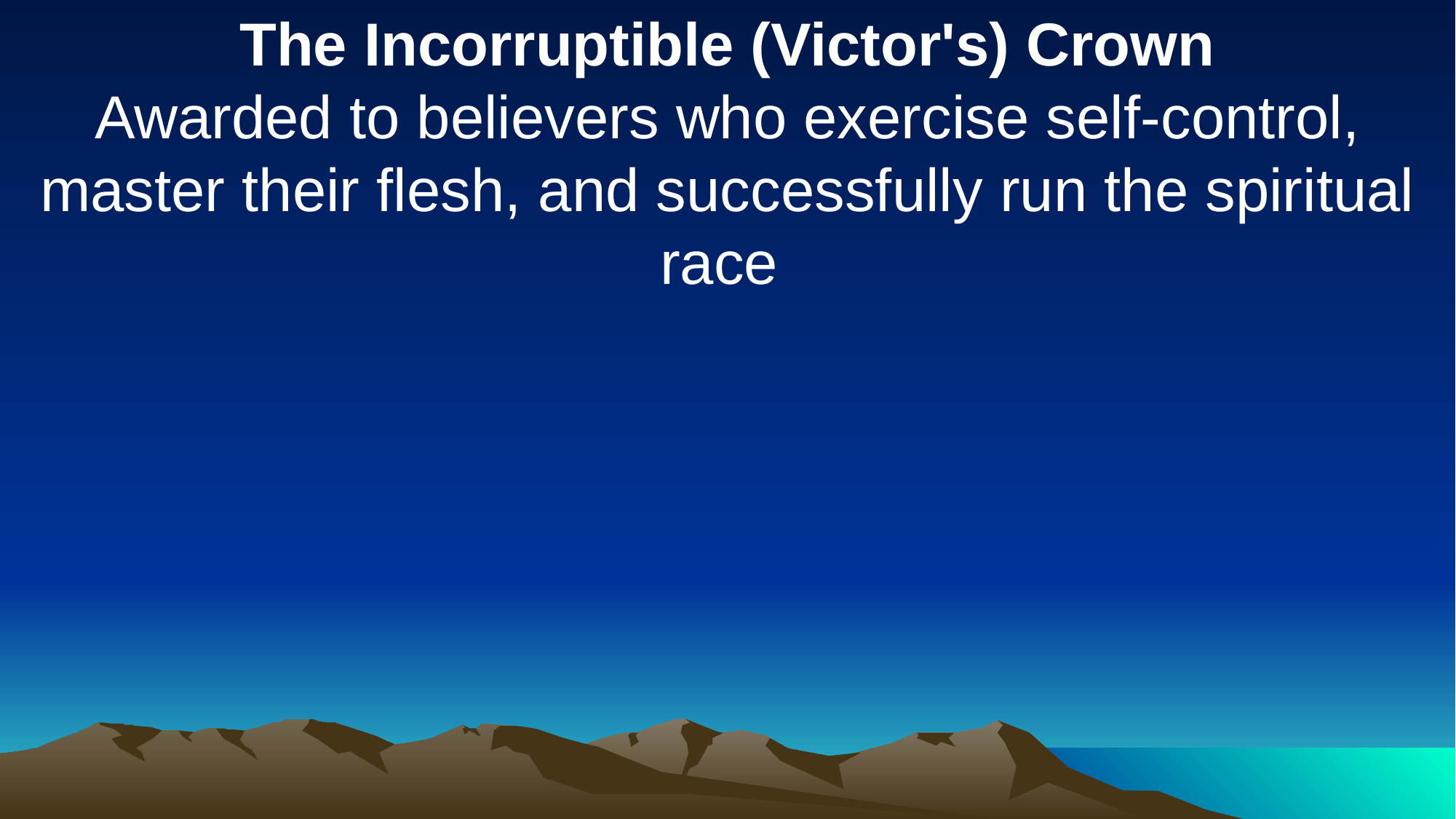

The Incorruptible (Victor's) Crown
Awarded to believers who exercise self-control, master their flesh, and successfully run the spiritual race